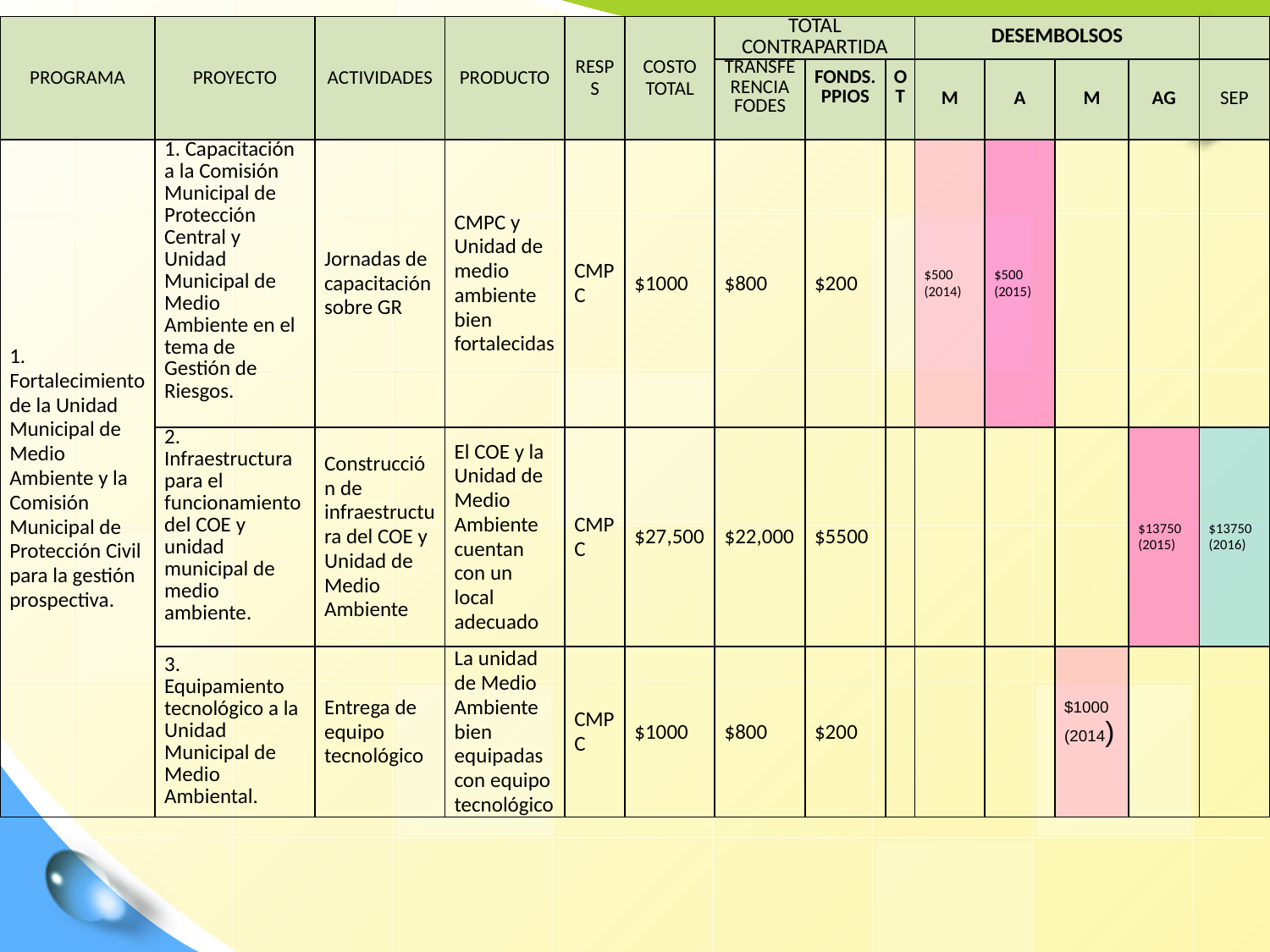

| PROGRAMA | PROYECTO | ACTIVIDADES | PRODUCTO | RESPS | COSTO TOTAL | TOTAL CONTRAPARTIDA |  |  | DESEMBOLSOS |  |  |  |  |
| --- | --- | --- | --- | --- | --- | --- | --- | --- | --- | --- | --- | --- | --- |
|  |  |  |  |  |  | TRANSFERENCIA FODES | FONDS. PPIOS | OT | M | A | M | AG | SEP |
| 1. Fortalecimiento de la Unidad Municipal de Medio Ambiente y la Comisión Municipal de Protección Civil para la gestión prospectiva. | 1. Capacitación a la Comisión Municipal de Protección Central y Unidad Municipal de Medio Ambiente en el tema de Gestión de Riesgos. | Jornadas de capacitación sobre GR | CMPC y Unidad de medio ambiente bien fortalecidas | CMPC | $1000 | $800 | $200 |  | $500 (2014) | $500 (2015) |  |  |  |
|  | 2. Infraestructura para el funcionamiento del COE y unidad municipal de medio ambiente. | Construcción de infraestructura del COE y Unidad de Medio Ambiente | El COE y la Unidad de Medio Ambiente cuentan con un local adecuado | CMPC | $27,500 | $22,000 | $5500 |  |  |  |  | $13750 (2015) | $13750 (2016) |
|  | 3. Equipamiento tecnológico a la Unidad Municipal de Medio Ambiental. | Entrega de equipo tecnológico | La unidad de Medio Ambiente bien equipadas con equipo tecnológico | CMPC | $1000 | $800 | $200 |  |  |  | $1000 (2014) |  |  |